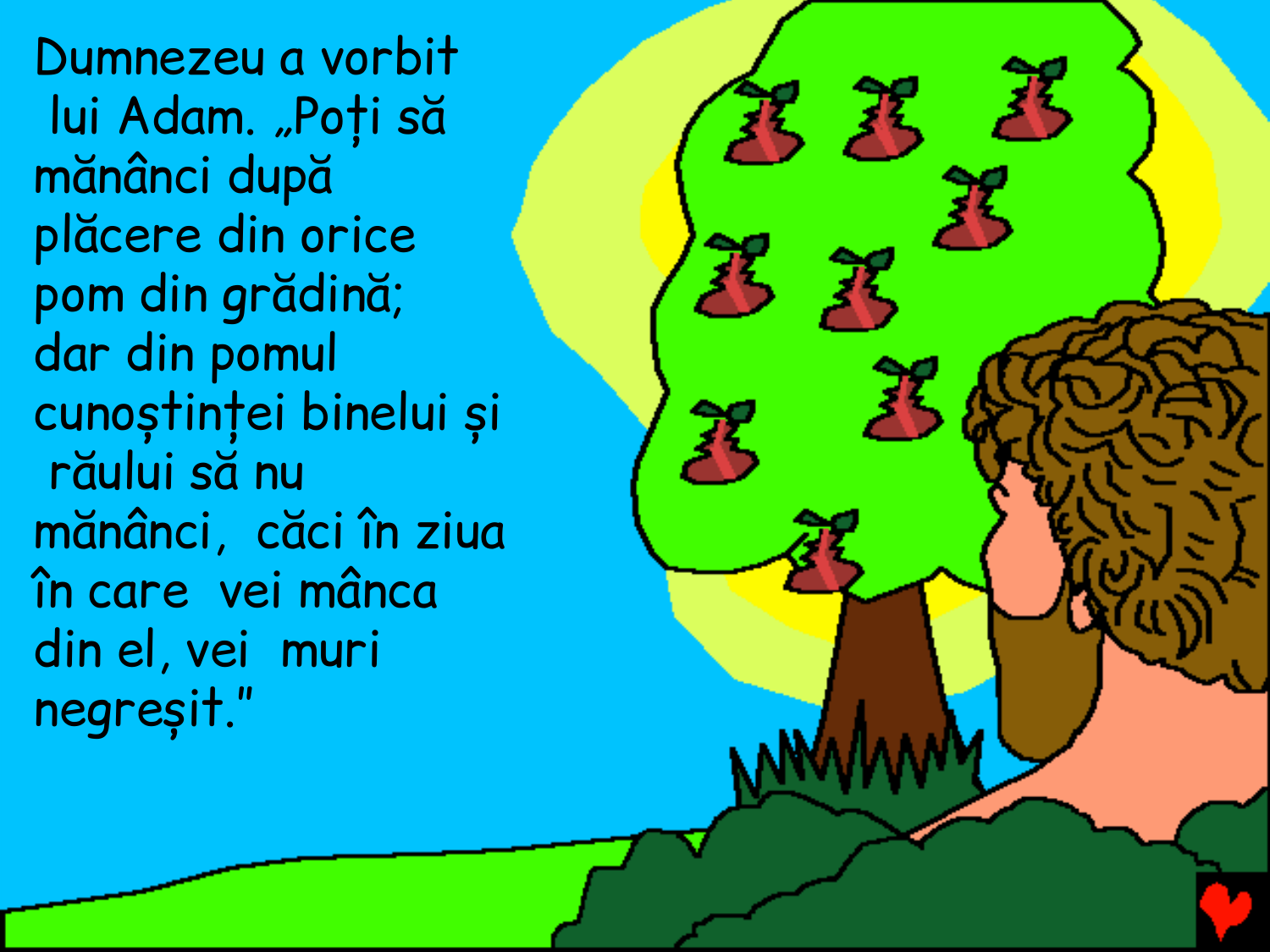

Dumnezeu a vorbit  lui Adam.	„Poţi să  mănânci după  plăcere din orice  pom din grădină;  dar din pomul
cunoştinţei binelui şi  răului să nu mănânci,  căci în ziua în care  vei mânca din el, vei  muri negreşit.”